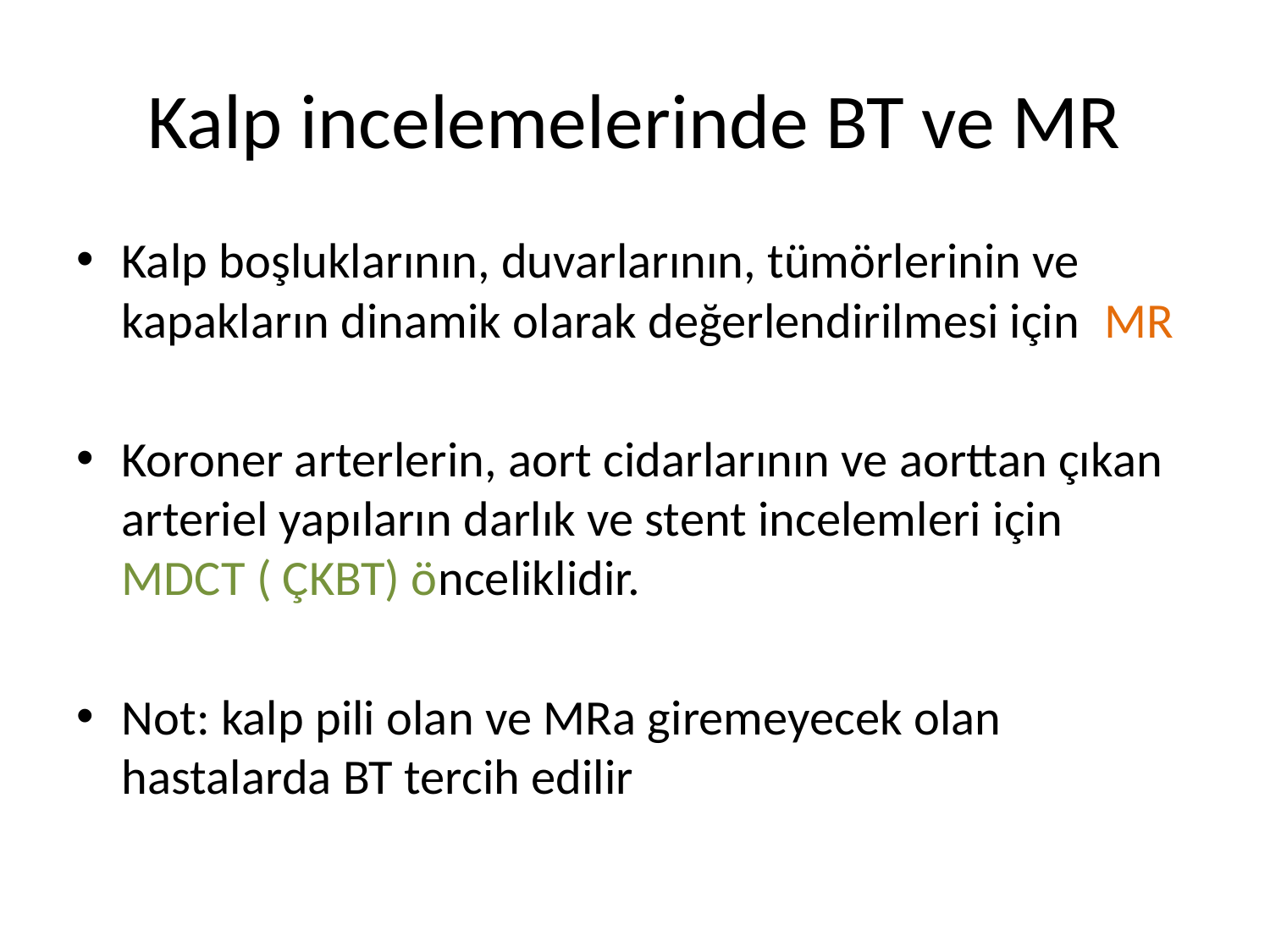

# Kalp incelemelerinde BT ve MR
Kalp boşluklarının, duvarlarının, tümörlerinin ve kapakların dinamik olarak değerlendirilmesi için  MR

Koroner arterlerin, aort cidarlarının ve aorttan çıkan arteriel yapıların darlık ve stent incelemleri için MDCT ( ÇKBT) önceliklidir.

Not: kalp pili olan ve MRa giremeyecek olan  hastalarda BT tercih edilir